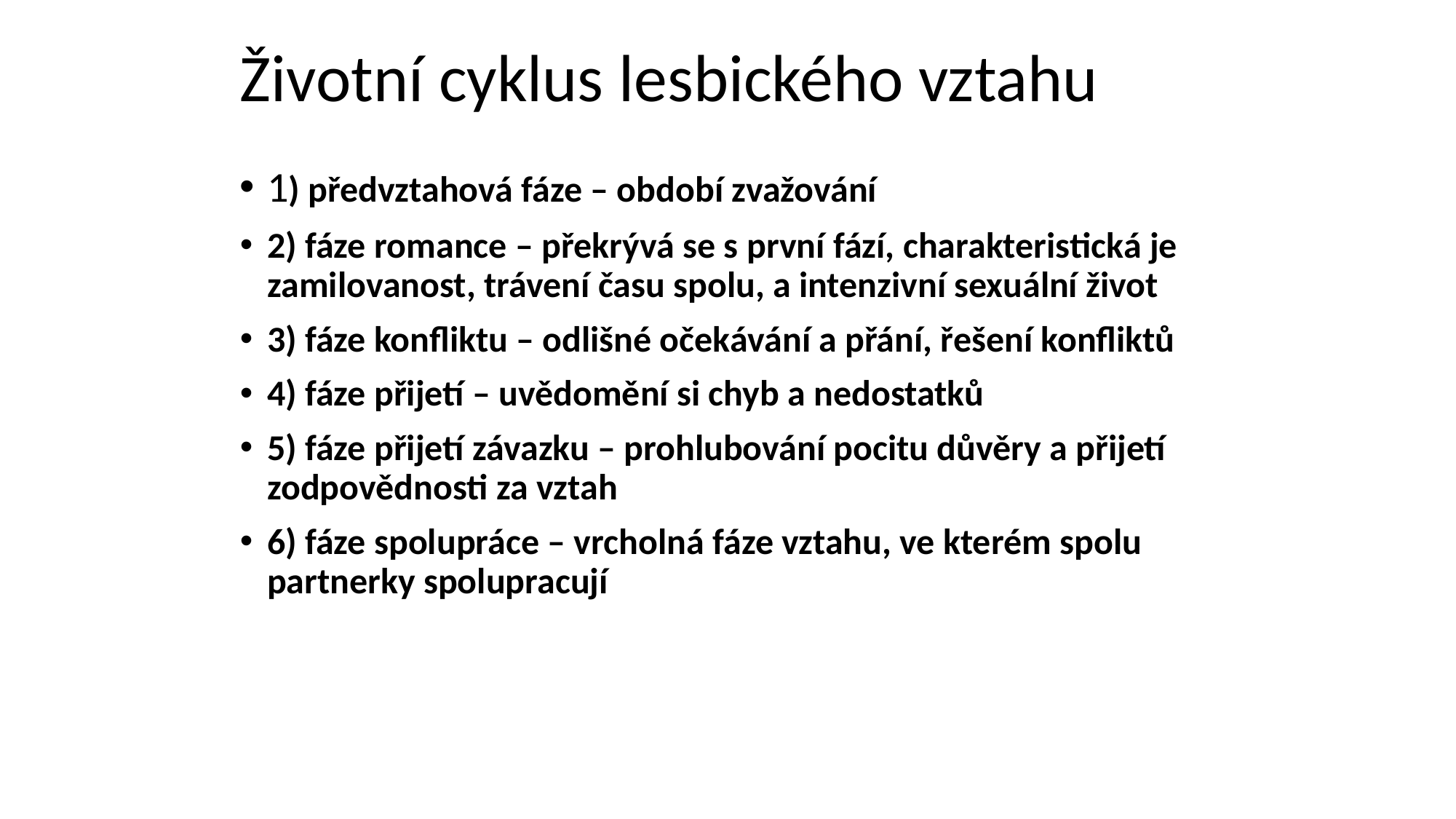

# Životní cyklus lesbického vztahu
1) předvztahová fáze – období zvažování
2) fáze romance – překrývá se s první fází, charakteristická je zamilovanost, trávení času spolu, a intenzivní sexuální život
3) fáze konfliktu – odlišné očekávání a přání, řešení konfliktů
4) fáze přijetí – uvědomění si chyb a nedostatků
5) fáze přijetí závazku – prohlubování pocitu důvěry a přijetí zodpovědnosti za vztah
6) fáze spolupráce – vrcholná fáze vztahu, ve kterém spolu partnerky spolupracují